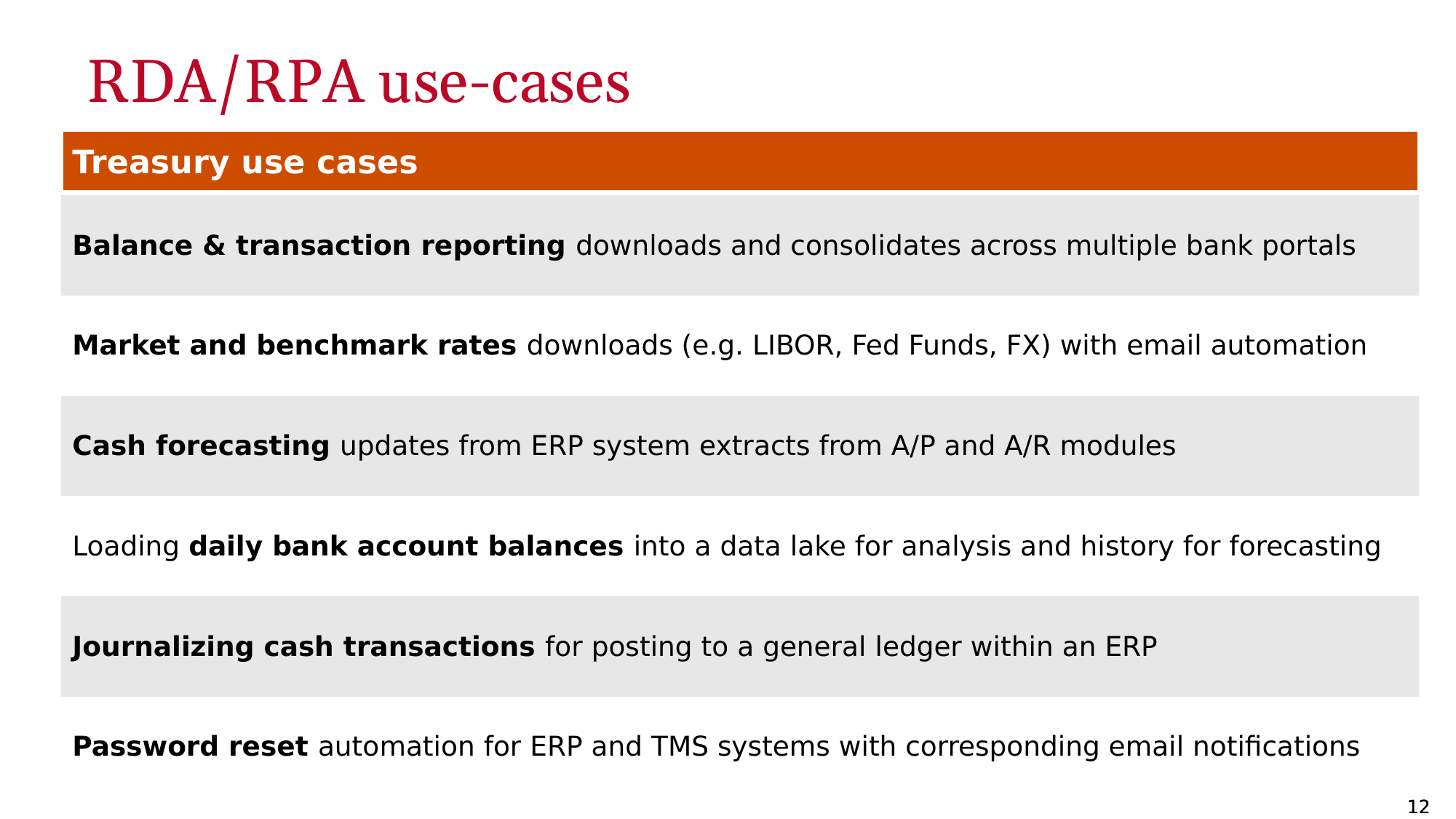

# RDA/RPA use-cases
Treasury use cases
| Balance & transaction reporting downloads and consolidates across multiple bank portals |
| --- |
| Market and benchmark rates downloads (e.g. LIBOR, Fed Funds, FX) with email automation |
| Cash forecasting updates from ERP system extracts from A/P and A/R modules |
| Loading daily bank account balances into a data lake for analysis and history for forecasting |
| Journalizing cash transactions for posting to a general ledger within an ERP |
| Password reset automation for ERP and TMS systems with corresponding email notifications |